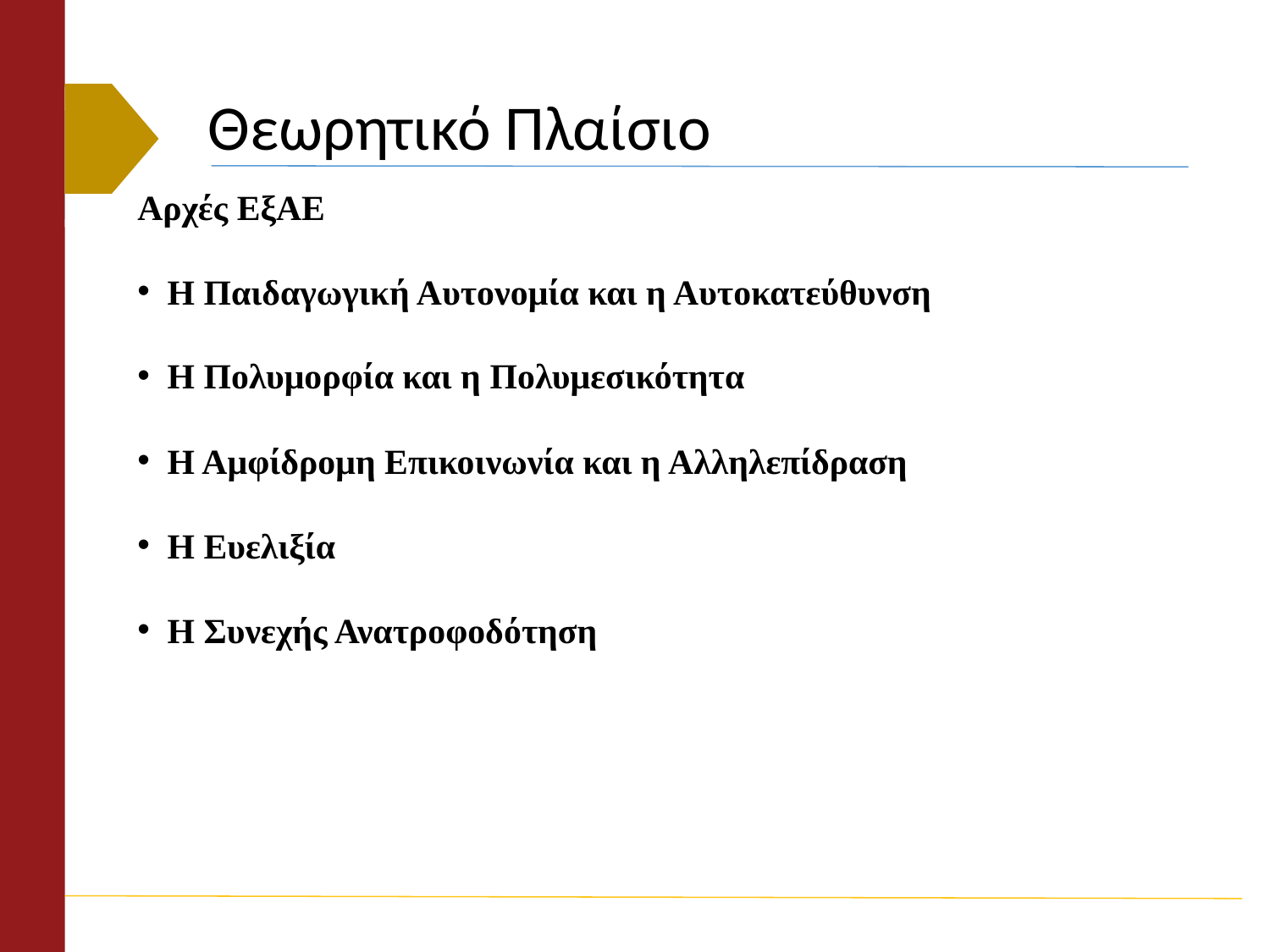

# Θεωρητικό Πλαίσιο
Αρχές ΕξΑΕ

Η Παιδαγωγική Αυτονομία και η Αυτοκατεύθυνση

Η Πολυμορφία και η Πολυμεσικότητα

Η Αμφίδρομη Επικοινωνία και η Αλληλεπίδραση

Η Ευελιξία

Η Συνεχής Ανατροφοδότηση